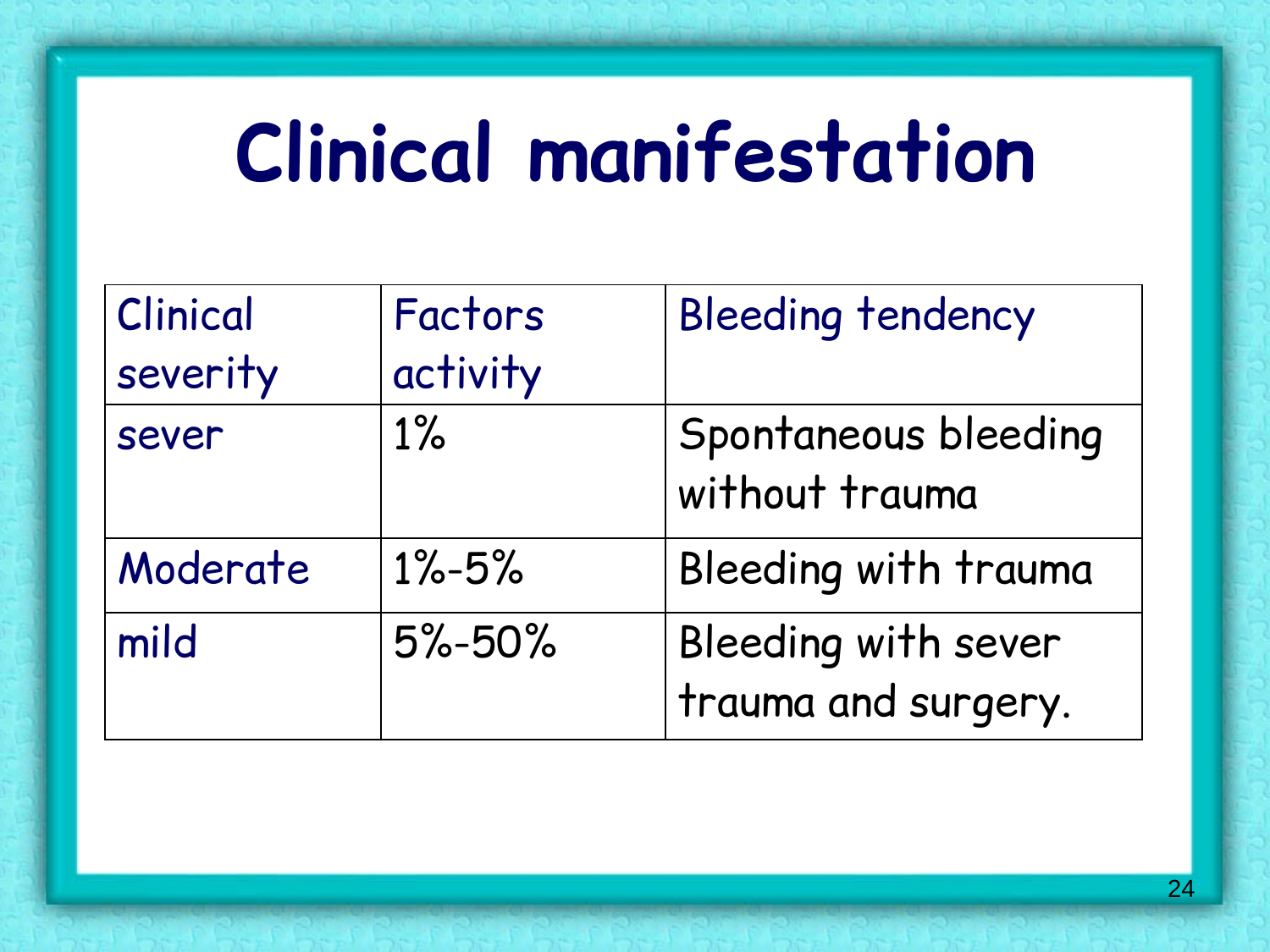

Clinical manifestation
| Clinical severity | Factors activity | Bleeding tendency |
| --- | --- | --- |
| sever | 1% | Spontaneous bleeding without trauma |
| Moderate | 1%-5% | Bleeding with trauma |
| mild | 5%-50% | Bleeding with sever trauma and surgery. |
24